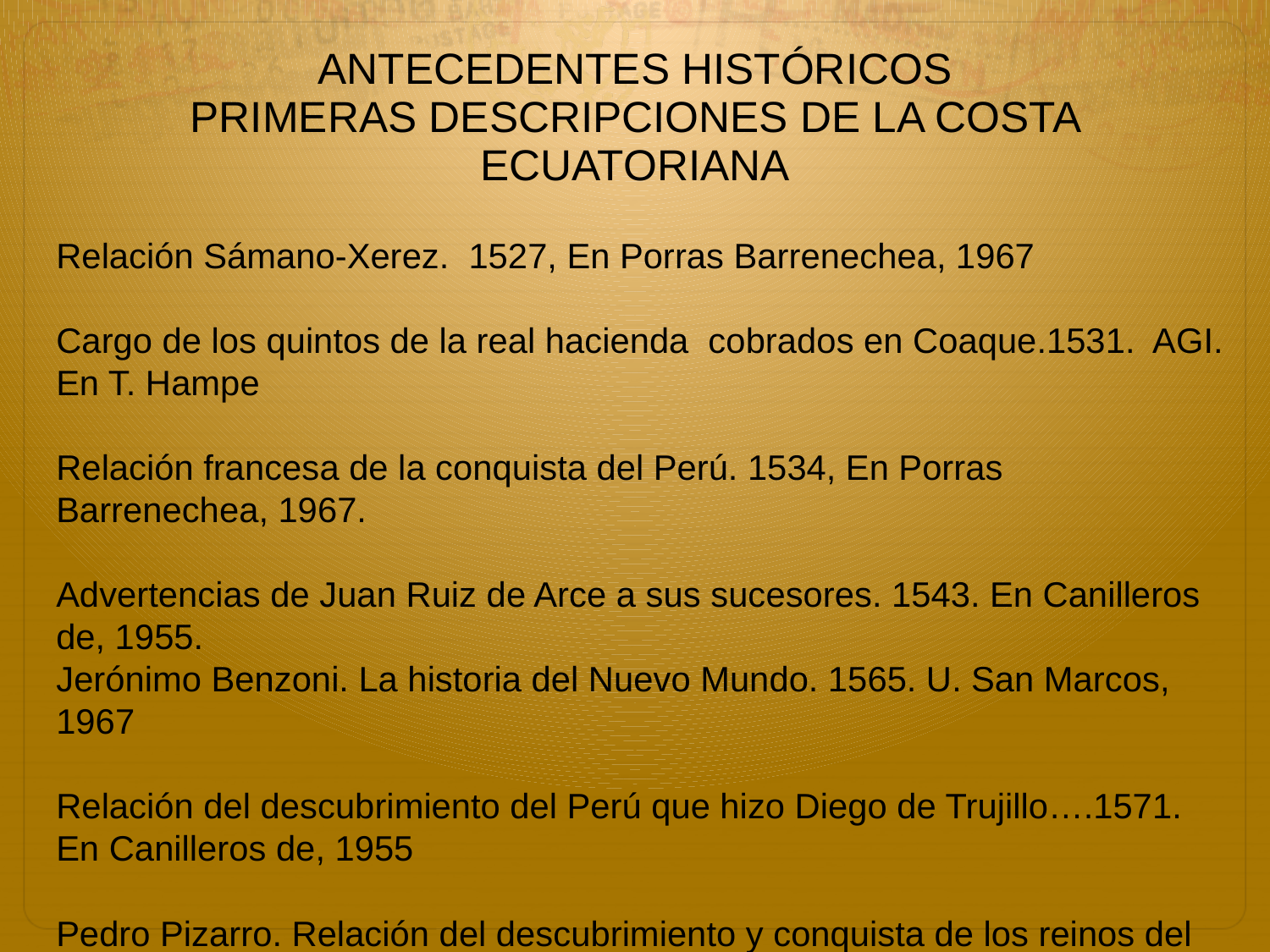

# ANTECEDENTES HISTÓRICOS PRIMERAS DESCRIPCIONES DE LA COSTA ECUATORIANA
Relación Sámano-Xerez.  1527, En Porras Barrenechea, 1967

Cargo de los quintos de la real hacienda  cobrados en Coaque.1531.  AGI. En T. Hampe

Relación francesa de la conquista del Perú. 1534, En Porras  Barrenechea, 1967.

Advertencias de Juan Ruiz de Arce a sus sucesores. 1543. En Canilleros de, 1955.
Jerónimo Benzoni. La historia del Nuevo Mundo. 1565. U. San Marcos, 1967

Relación del descubrimiento del Perú que hizo Diego de Trujillo….1571. En Canilleros de, 1955

Pedro Pizarro. Relación del descubrimiento y conquista de los reinos del Perú. 1571. U. Católica del Perú, 1983